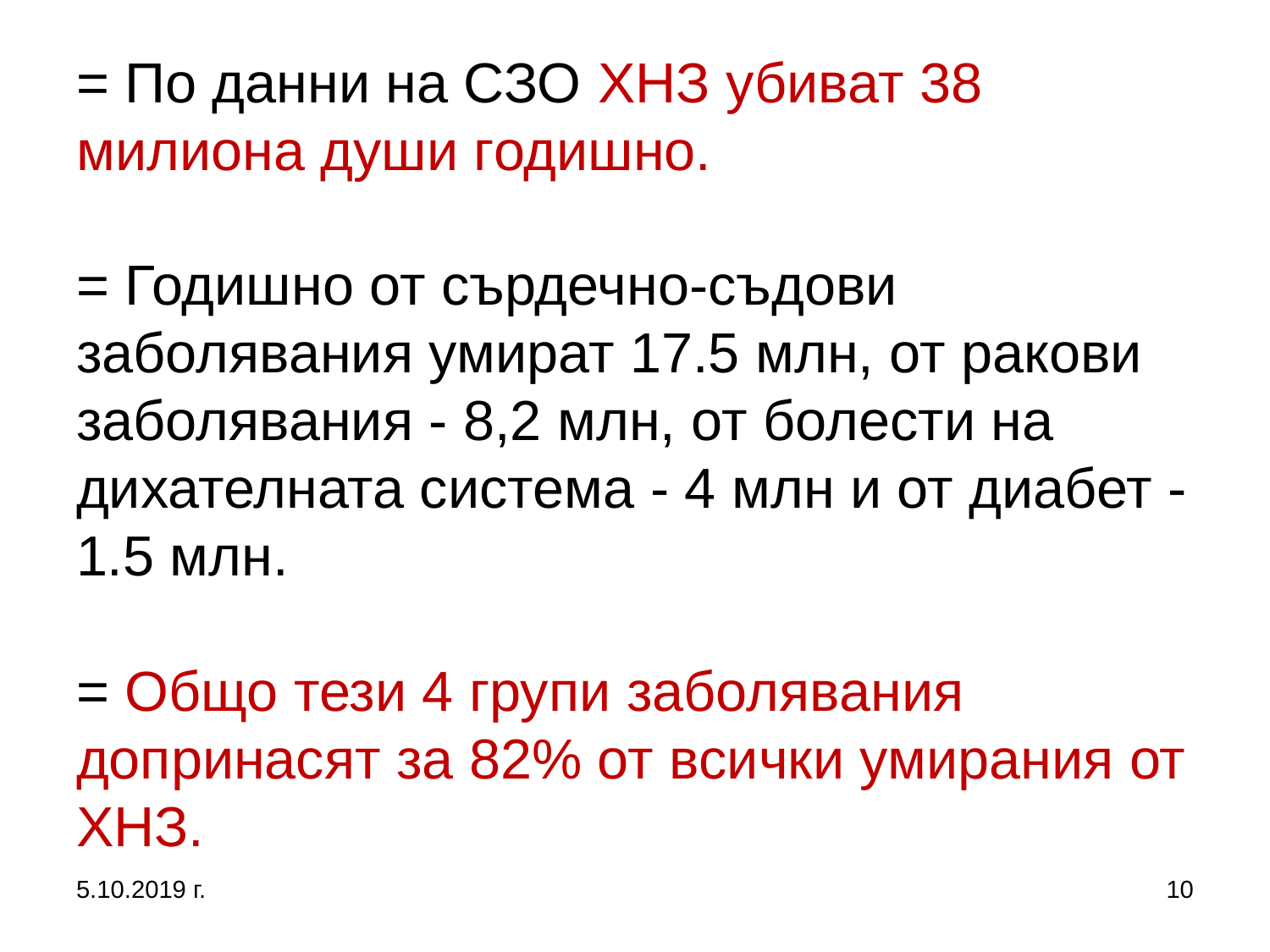

# = По данни на СЗО ХНЗ убиват 38 милиона души годишно. = Годишно от сърдечно-съдови заболявания умират 17.5 млн, от ракови заболявания - 8,2 млн, от болести на дихателната система - 4 млн и от диабет - 1.5 млн. = Общо тези 4 групи заболявания допринасят за 82% от всички умирания от ХНЗ.
5.10.2019 г.
10